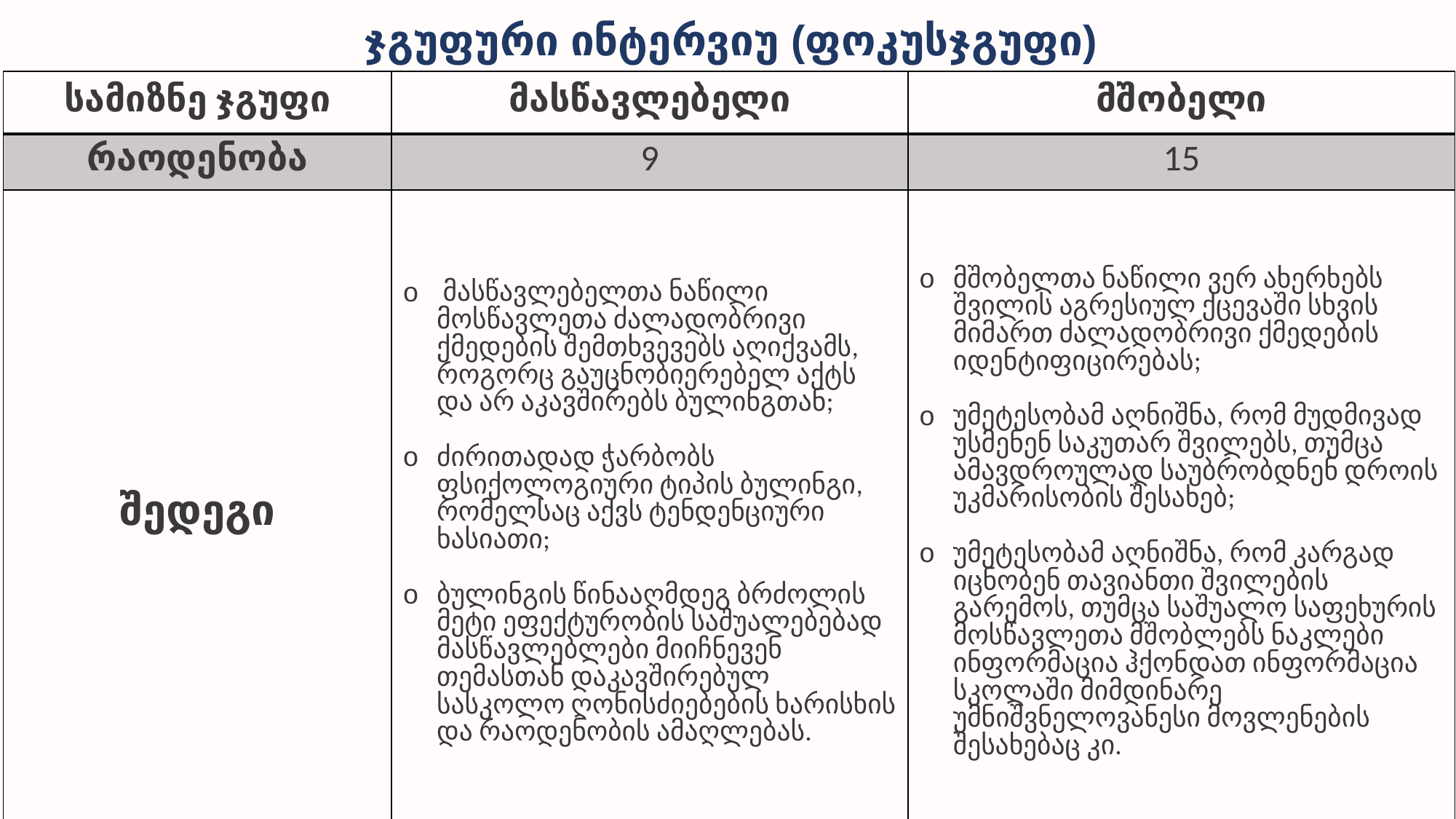

ჯგუფური ინტერვიუ (ფოკუსჯგუფი)
| სამიზნე ჯგუფი | მასწავლებელი | მშობელი |
| --- | --- | --- |
| რაოდენობა | 9 | 15 |
| შედეგი | მასწავლებელთა ნაწილი მოსწავლეთა ძალადობრივი ქმედების შემთხვევებს აღიქვამს, როგორც გაუცნობიერებელ აქტს და არ აკავშირებს ბულინგთან; ძირითადად ჭარბობს ფსიქოლოგიური ტიპის ბულინგი, რომელსაც აქვს ტენდენციური ხასიათი; ბულინგის წინააღმდეგ ბრძოლის მეტი ეფექტურობის საშუალებებად მასწავლებლები მიიჩნევენ თემასთან დაკავშირებულ სასკოლო ღონისძიებების ხარისხის და რაოდენობის ამაღლებას. | მშობელთა ნაწილი ვერ ახერხებს შვილის აგრესიულ ქცევაში სხვის მიმართ ძალადობრივი ქმედების იდენტიფიცირებას; უმეტესობამ აღნიშნა, რომ მუდმივად უსმენენ საკუთარ შვილებს, თუმცა ამავდროულად საუბრობდნენ დროის უკმარისობის შესახებ; უმეტესობამ აღნიშნა, რომ კარგად იცნობენ თავიანთი შვილების გარემოს, თუმცა საშუალო საფეხურის მოსწავლეთა მშობლებს ნაკლები ინფორმაცია ჰქონდათ ინფორმაცია სკოლაში მიმდინარე უმნიშვნელოვანესი მოვლენების შესახებაც კი. |
10